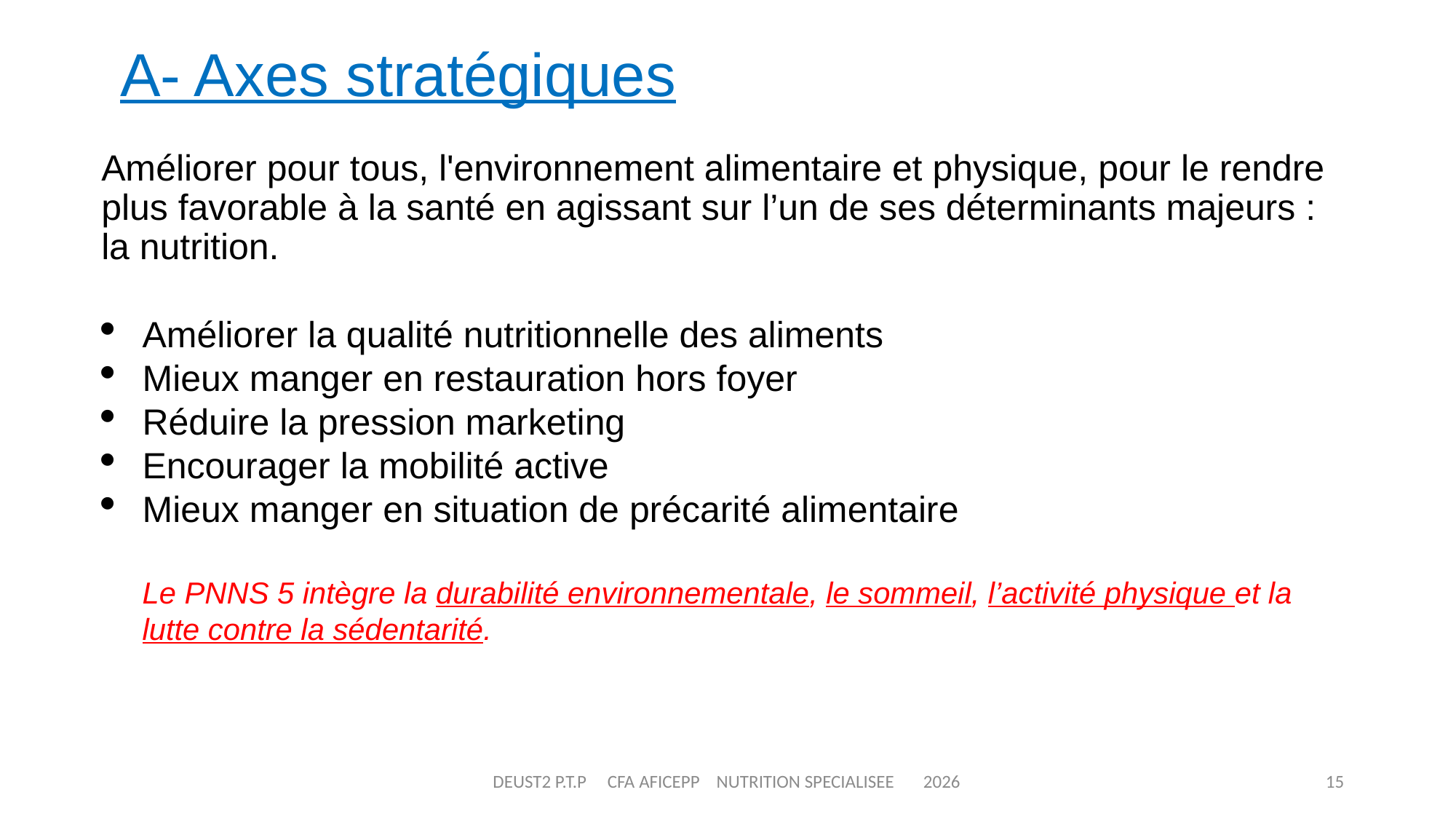

A- Axes stratégiques
Améliorer pour tous, l'environnement alimentaire et physique, pour le rendre plus favorable à la santé en agissant sur l’un de ses déterminants majeurs : la nutrition.
Améliorer la qualité nutritionnelle des aliments
Mieux manger en restauration hors foyer
Réduire la pression marketing
Encourager la mobilité active
Mieux manger en situation de précarité alimentaire
Le PNNS 5 intègre la durabilité environnementale, le sommeil, l’activité physique et la lutte contre la sédentarité.

DEUST2 P.T.P     CFA AFICEPP    NUTRITION SPECIALISEE       2026
15